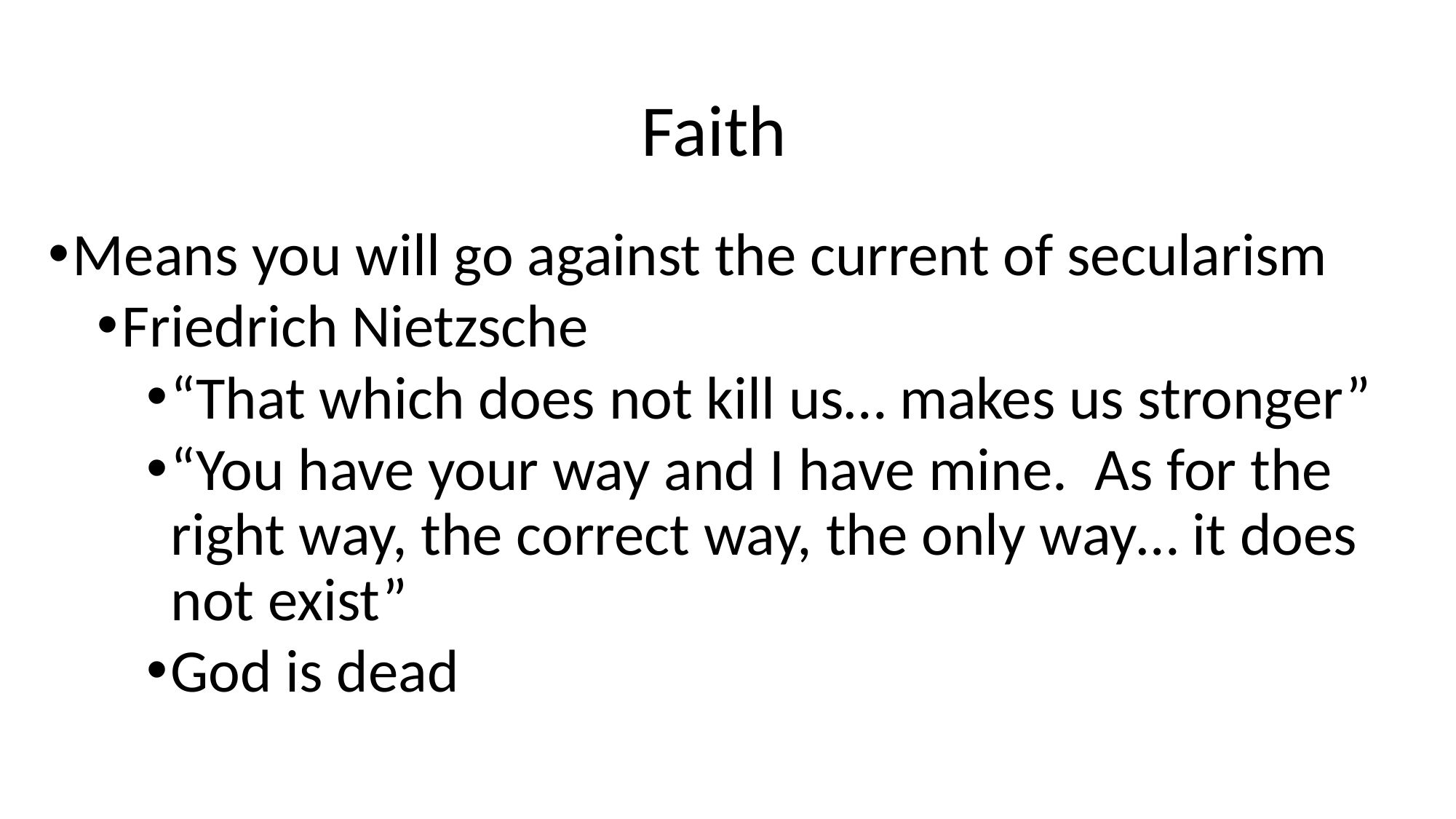

# Faith
Means you will go against the current of secularism
Friedrich Nietzsche
“That which does not kill us… makes us stronger”
“You have your way and I have mine.  As for the right way, the correct way, the only way… it does not exist”
God is dead